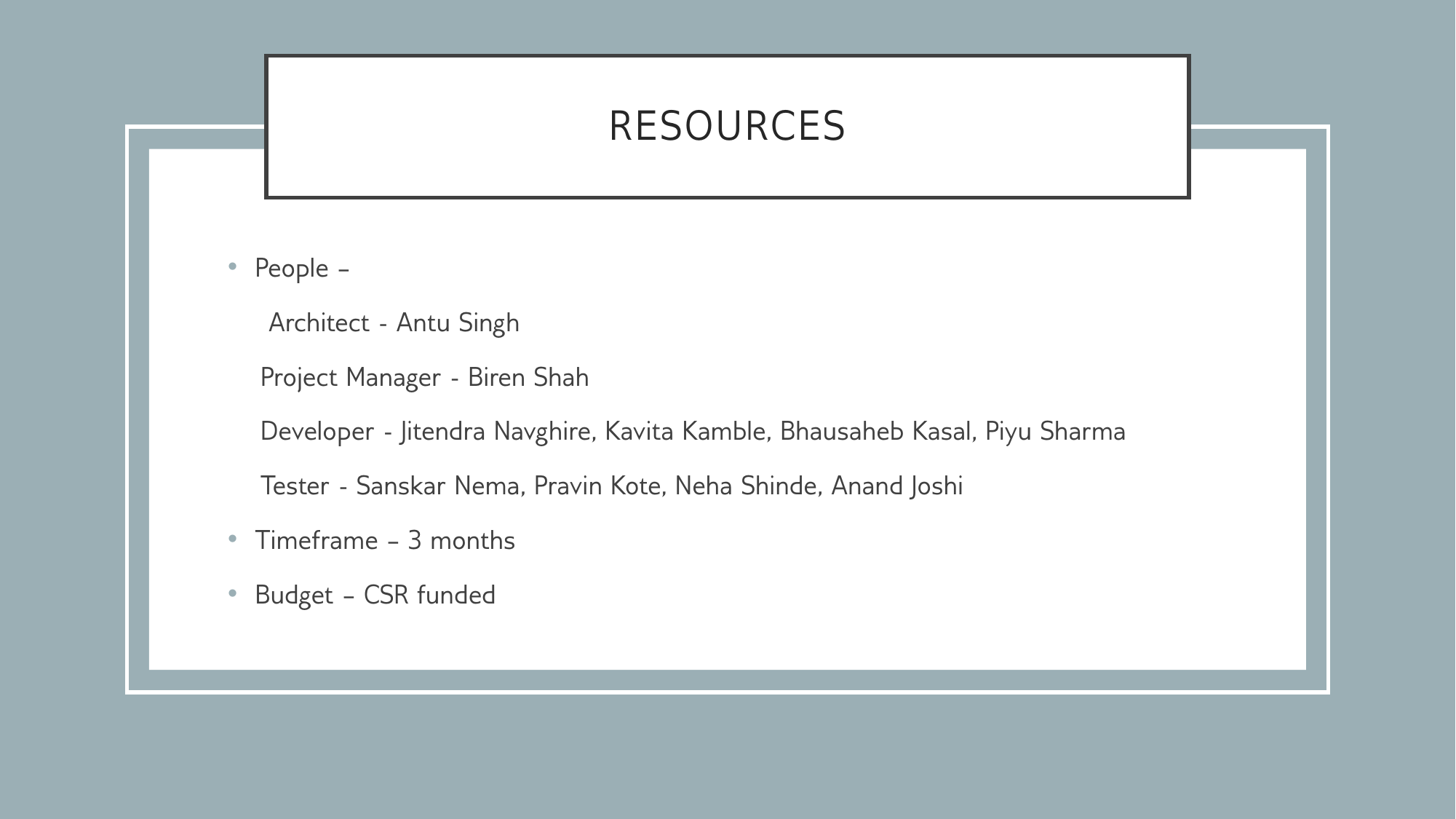

# resources

People –
     Architect - Antu Singh
    Project Manager - Biren Shah
    Developer - Jitendra Navghire, Kavita Kamble, Bhausaheb Kasal, Piyu Sharma
    Tester - Sanskar Nema, Pravin Kote, Neha Shinde, Anand Joshi
Timeframe – 3 months
Budget – CSR funded